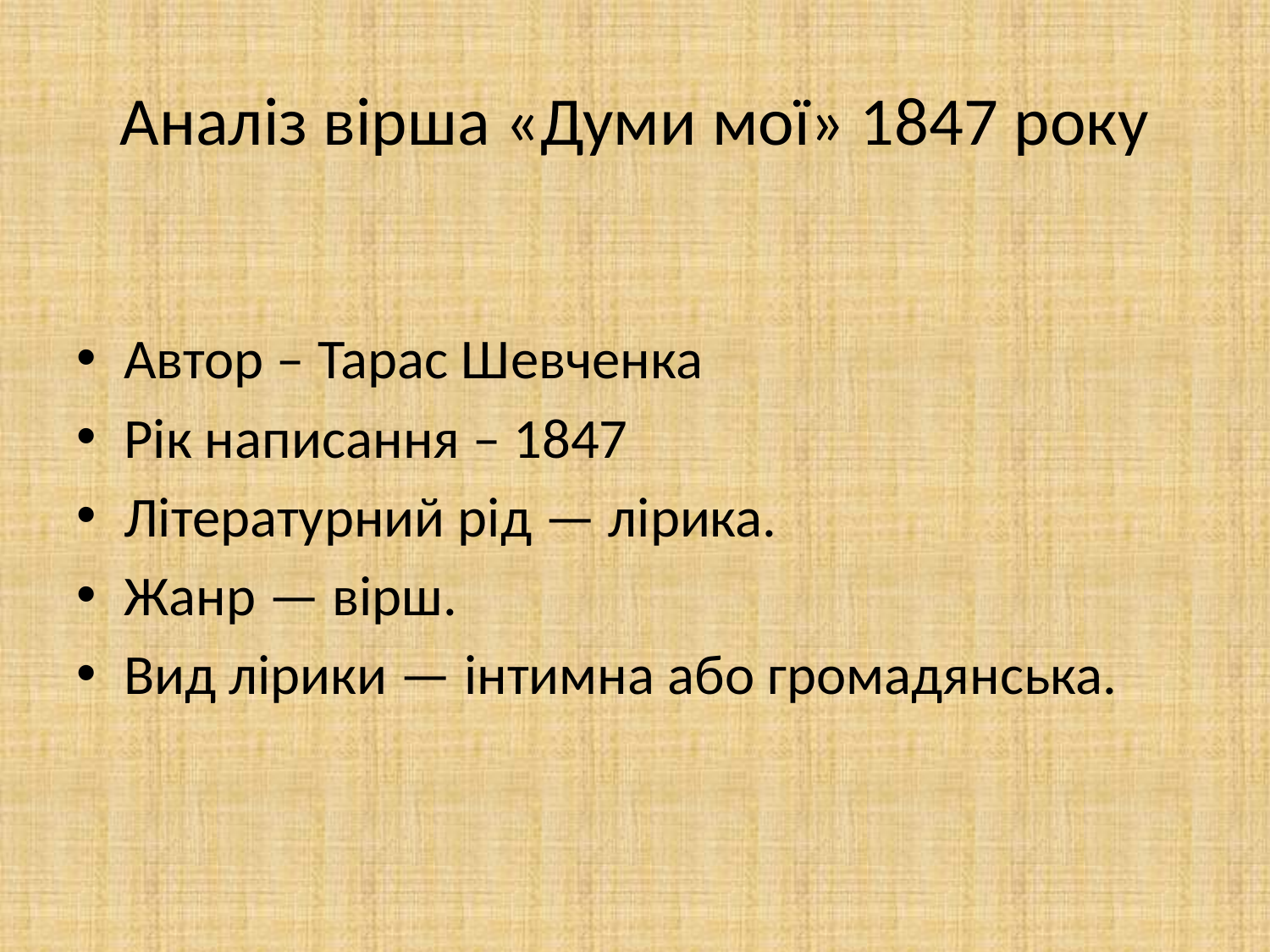

# Аналіз вірша «Думи мої» 1847 року
Автор – Тарас Шевченка
Рік написання – 1847
Літературний рід — лірика.
Жанр — вірш.
Вид лірики — інтимна або громадянська.